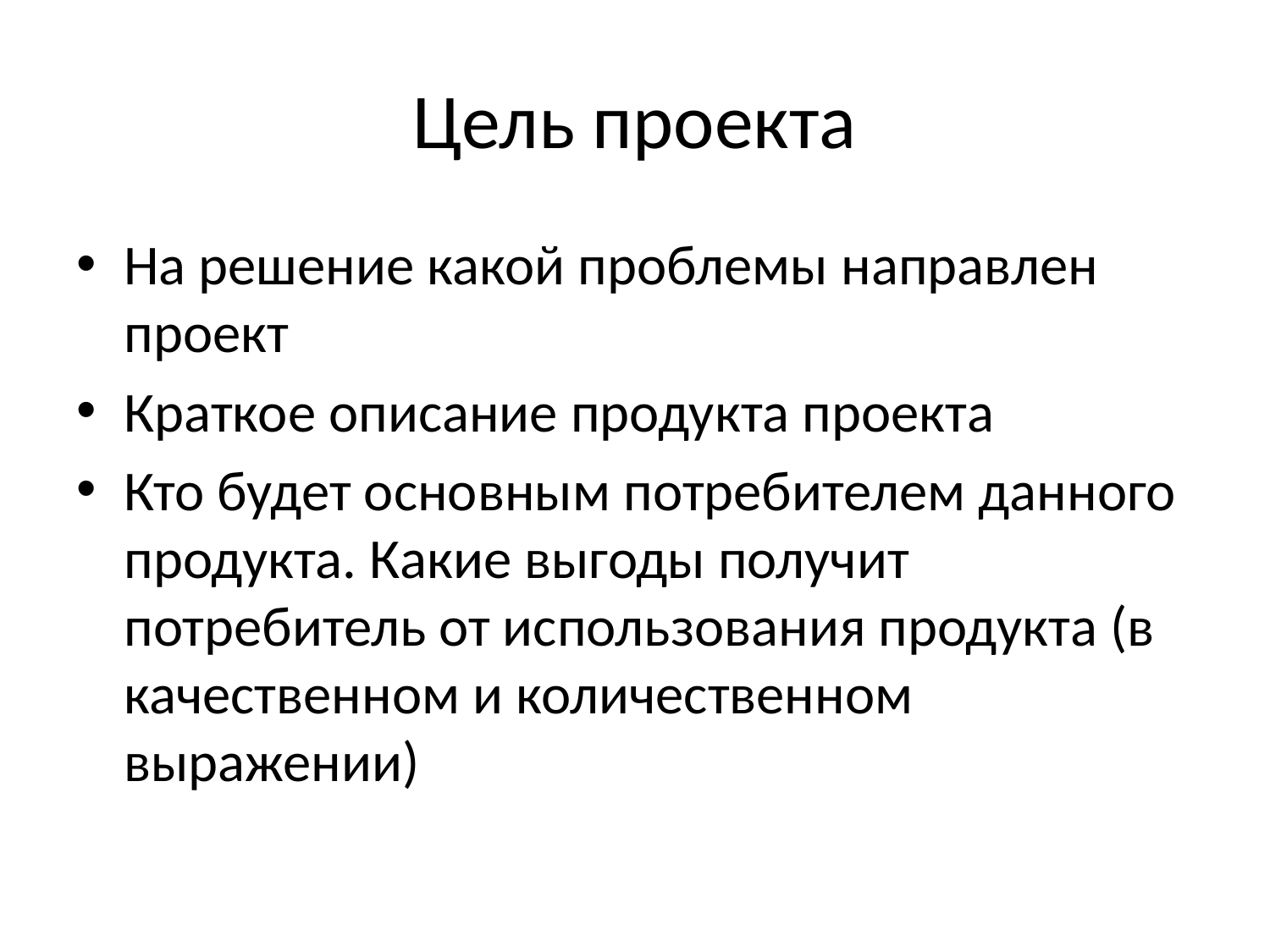

# Цель проекта
На решение какой проблемы направлен проект
Краткое описание продукта проекта
Кто будет основным потребителем данного продукта. Какие выгоды получит потребитель от использования продукта (в качественном и количественном выражении)